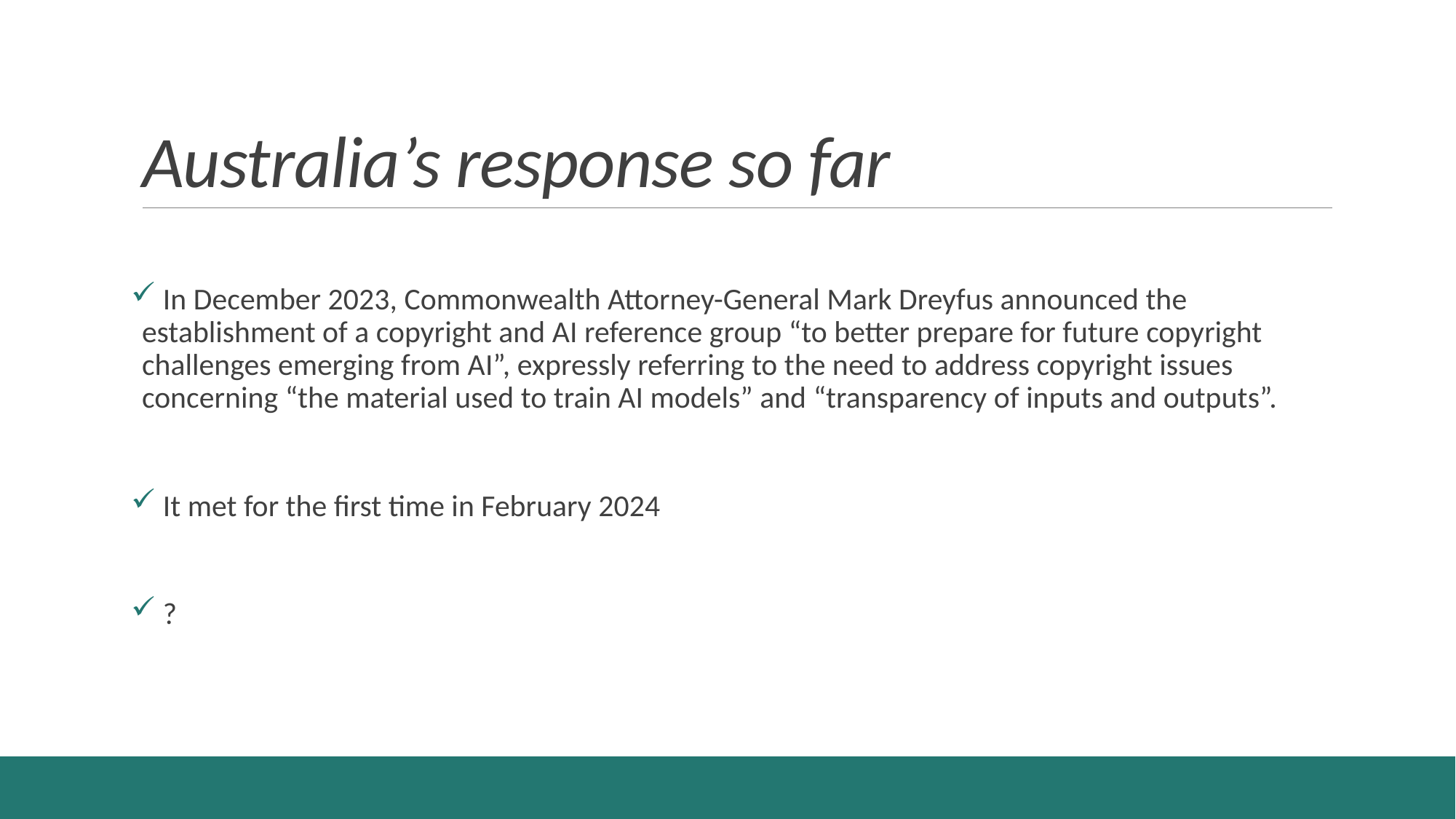

# Australia’s response so far

 In December 2023, Commonwealth Attorney-General Mark Dreyfus announced the establishment of a copyright and AI reference group “to better prepare for future copyright challenges emerging from AI”, expressly referring to the need to address copyright issues concerning “the material used to train AI models” and “transparency of inputs and outputs”.

 It met for the first time in February 2024

 ?